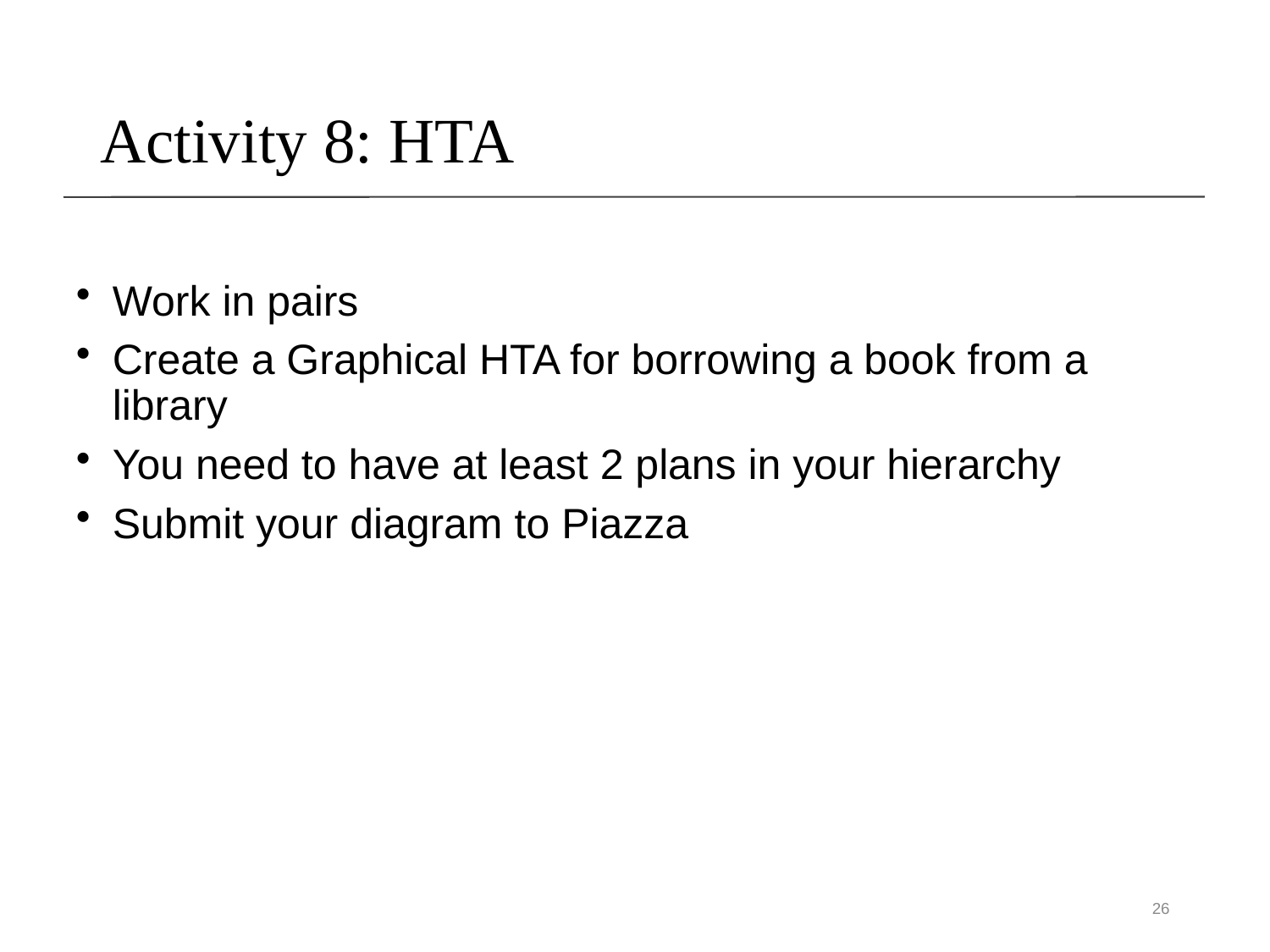

# Activity 8: HTA
Work in pairs
Create a Graphical HTA for borrowing a book from a library
You need to have at least 2 plans in your hierarchy
Submit your diagram to Piazza
26